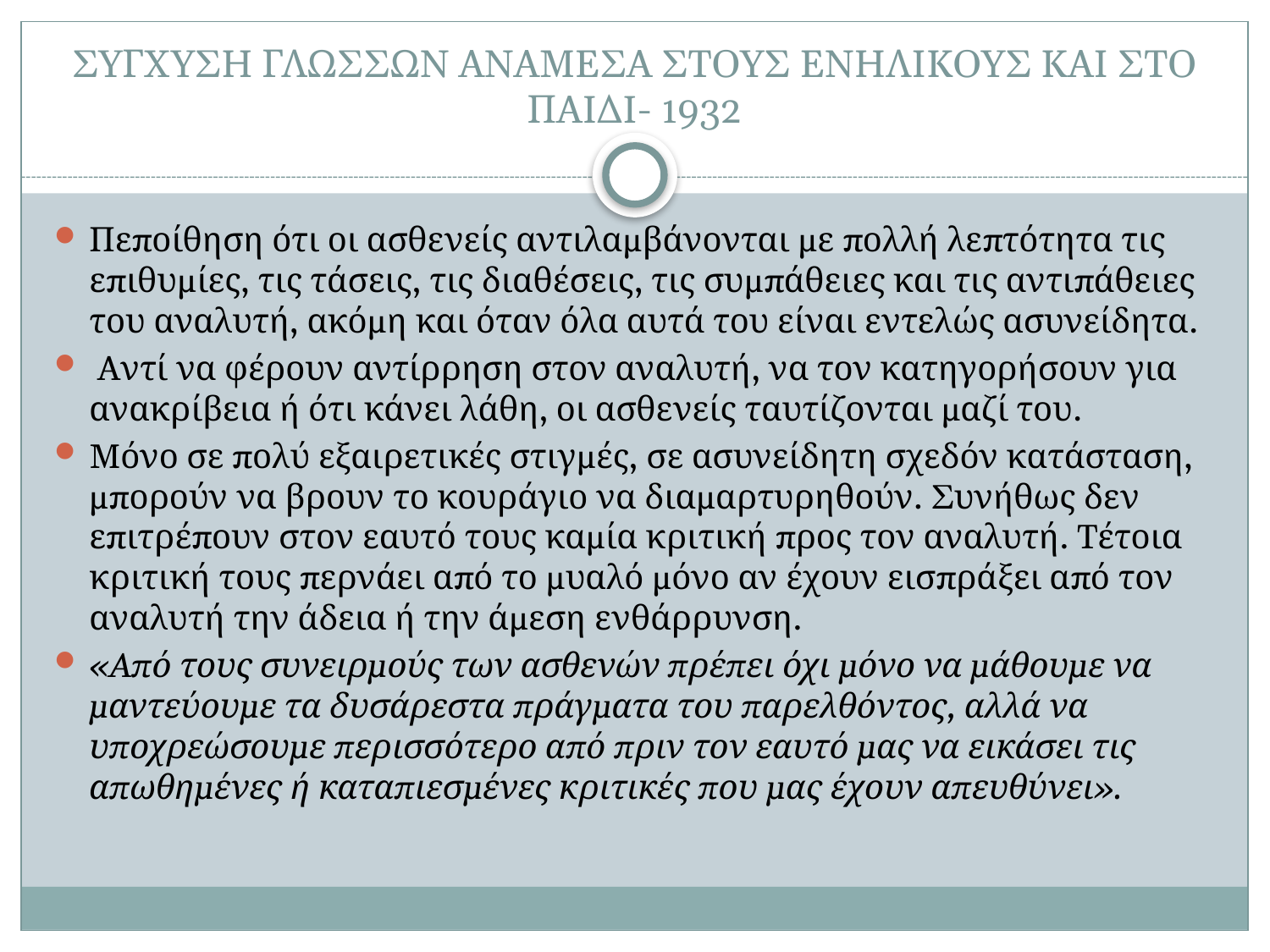

# ΣΥΓΧΥΣΗ ΓΛΩΣΣΩΝ ΑΝΑΜΕΣΑ ΣΤΟΥΣ ΕΝΗΛΙΚΟΥΣ ΚΑΙ ΣΤΟ ΠΑΙΔΙ- 1932
Πεποίθηση ότι οι ασθενείς αντιλαμβάνονται με πολλή λεπτότητα τις επιθυμίες, τις τάσεις, τις διαθέσεις, τις συμπάθειες και τις αντιπάθειες του αναλυτή, ακόμη και όταν όλα αυτά του είναι εντελώς ασυνείδητα.
 Αντί να φέρουν αντίρρηση στον αναλυτή, να τον κατηγορήσουν για ανακρίβεια ή ότι κάνει λάθη, οι ασθενείς ταυτίζονται μαζί του.
Μόνο σε πολύ εξαιρετικές στιγμές, σε ασυνείδητη σχεδόν κατάσταση, μπορούν να βρουν το κουράγιο να διαμαρτυρηθούν. Συνήθως δεν επιτρέπουν στον εαυτό τους καμία κριτική προς τον αναλυτή. Τέτοια κριτική τους περνάει από το μυαλό μόνο αν έχουν εισπράξει από τον αναλυτή την άδεια ή την άμεση ενθάρρυνση.
«Από τους συνειρμούς των ασθενών πρέπει όχι μόνο να μάθουμε να μαντεύουμε τα δυσάρεστα πράγματα του παρελθόντος, αλλά να υποχρεώσουμε περισσότερο από πριν τον εαυτό μας να εικάσει τις απωθημένες ή καταπιεσμένες κριτικές που μας έχουν απευθύνει».